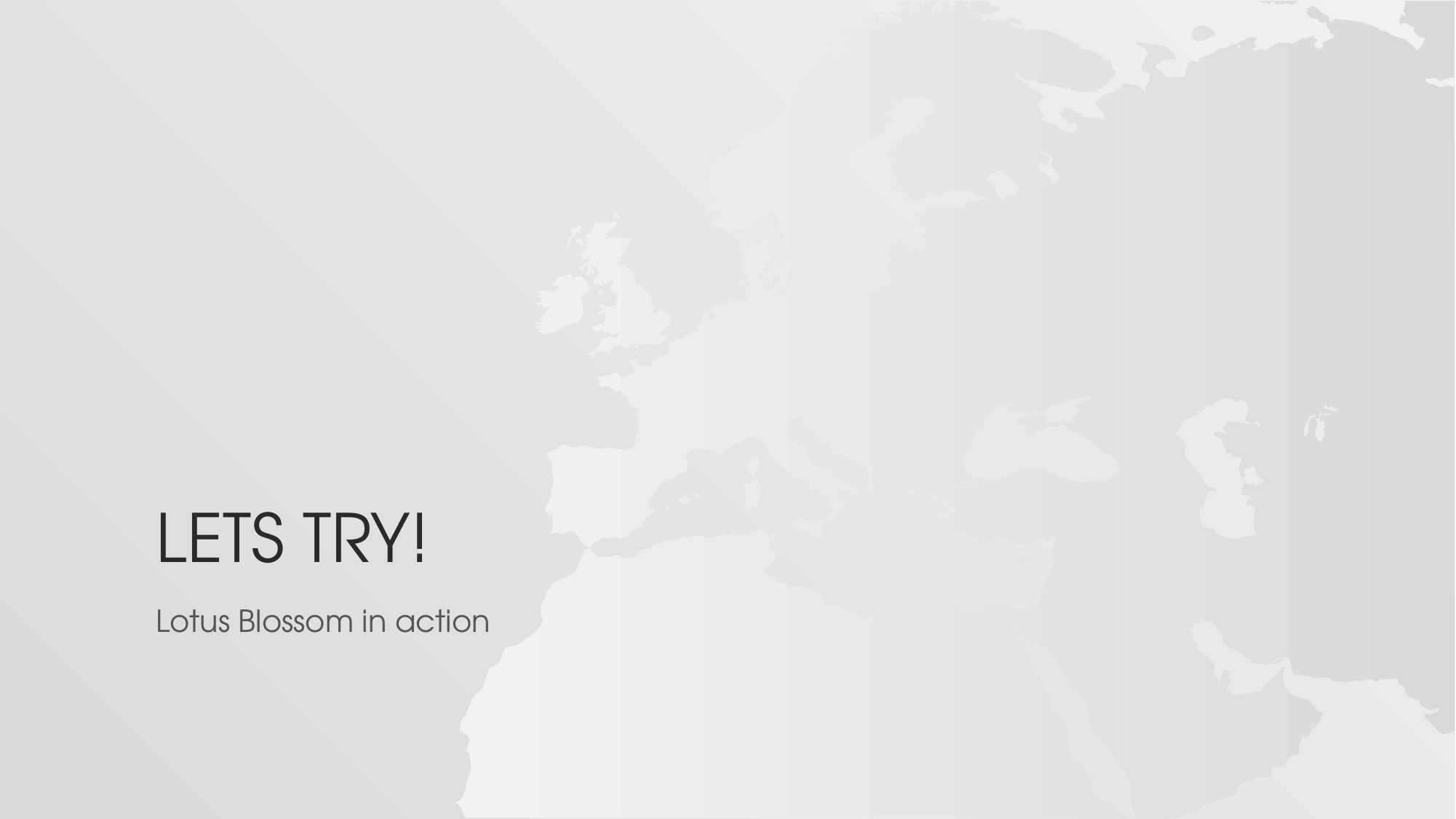

# Lets try!
Lotus Blossom in action